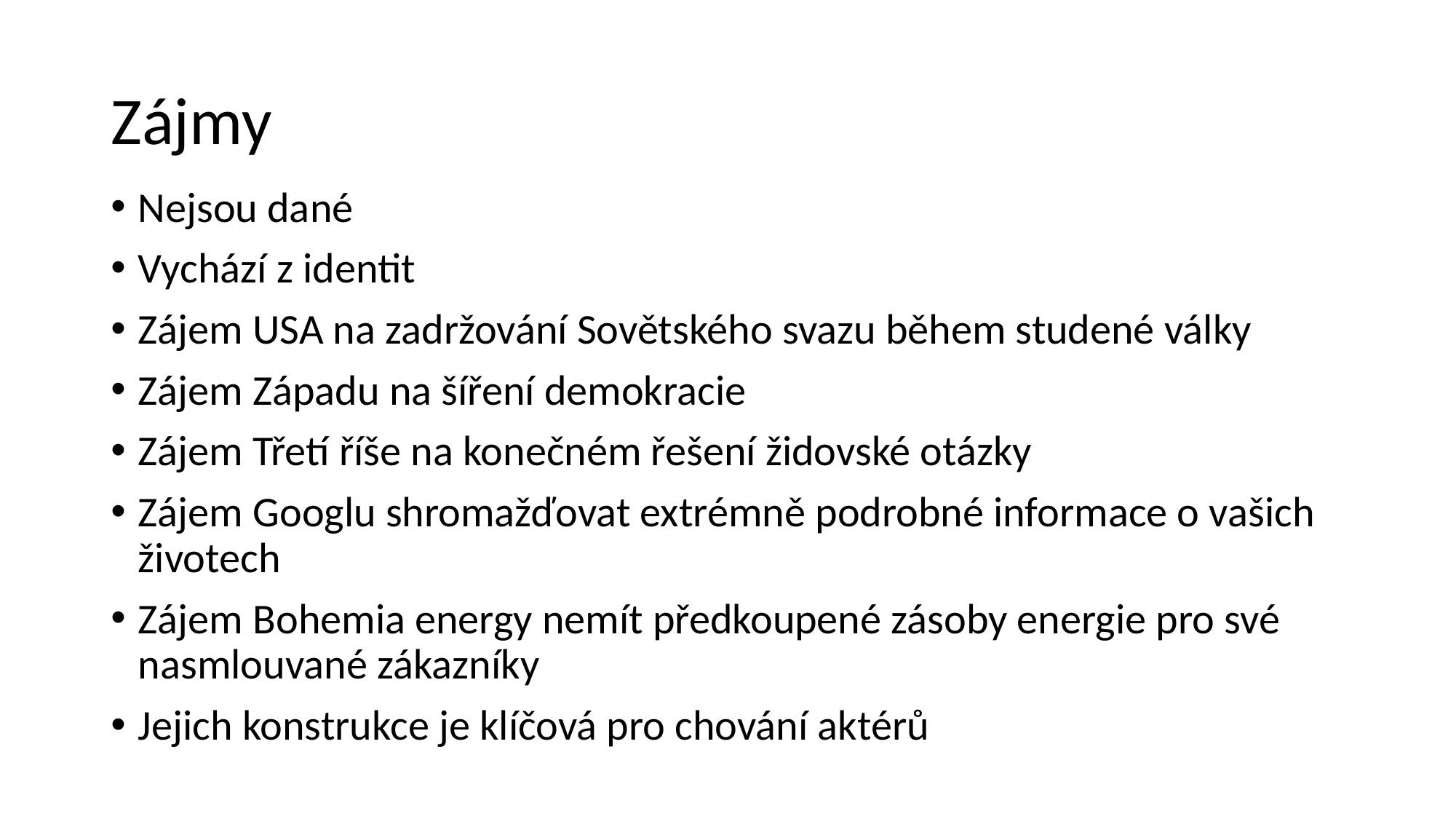

# Zájmy
Nejsou dané
Vychází z identit
Zájem USA na zadržování Sovětského svazu během studené války
Zájem Západu na šíření demokracie
Zájem Třetí říše na konečném řešení židovské otázky
Zájem Googlu shromažďovat extrémně podrobné informace o vašich životech
Zájem Bohemia energy nemít předkoupené zásoby energie pro své nasmlouvané zákazníky
Jejich konstrukce je klíčová pro chování aktérů